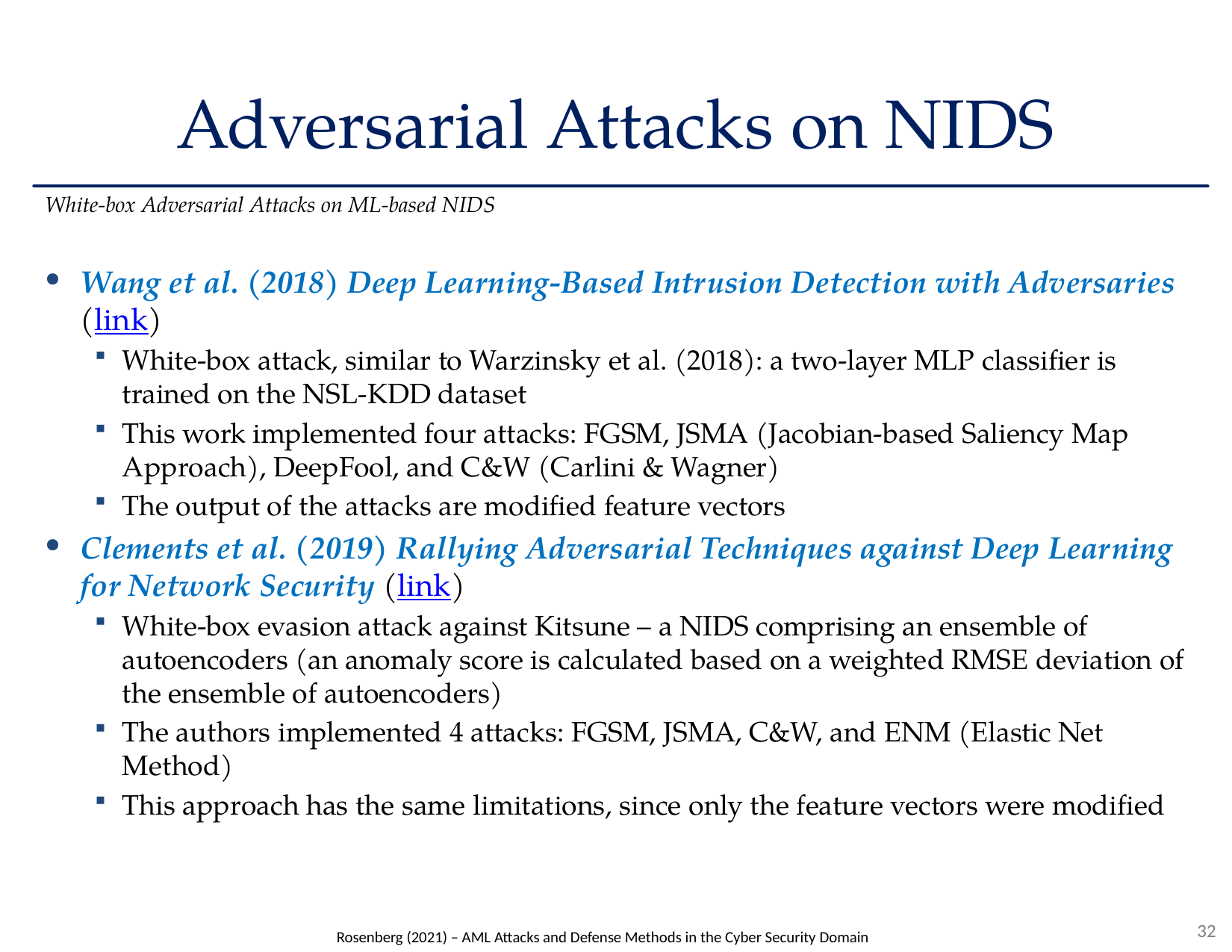

# Adversarial Attacks on NIDS
White-box Adversarial Attacks on ML-based NIDS

Wang et al. (2018) Deep Learning-Based Intrusion Detection with Adversaries (link)
White-box attack, similar to Warzinsky et al. (2018): a two-layer MLP classifier is trained on the NSL-KDD dataset
This work implemented four attacks: FGSM, JSMA (Jacobian-based Saliency Map Approach), DeepFool, and C&W (Carlini & Wagner)
The output of the attacks are modified feature vectors
Clements et al. (2019) Rallying Adversarial Techniques against Deep Learning for Network Security (link)
White-box evasion attack against Kitsune – a NIDS comprising an ensemble of autoencoders (an anomaly score is calculated based on a weighted RMSE deviation of the ensemble of autoencoders)
The authors implemented 4 attacks: FGSM, JSMA, C&W, and ENM (Elastic Net Method)
This approach has the same limitations, since only the feature vectors were modified
Rosenberg (2021) – AML Attacks and Defense Methods in the Cyber Security Domain